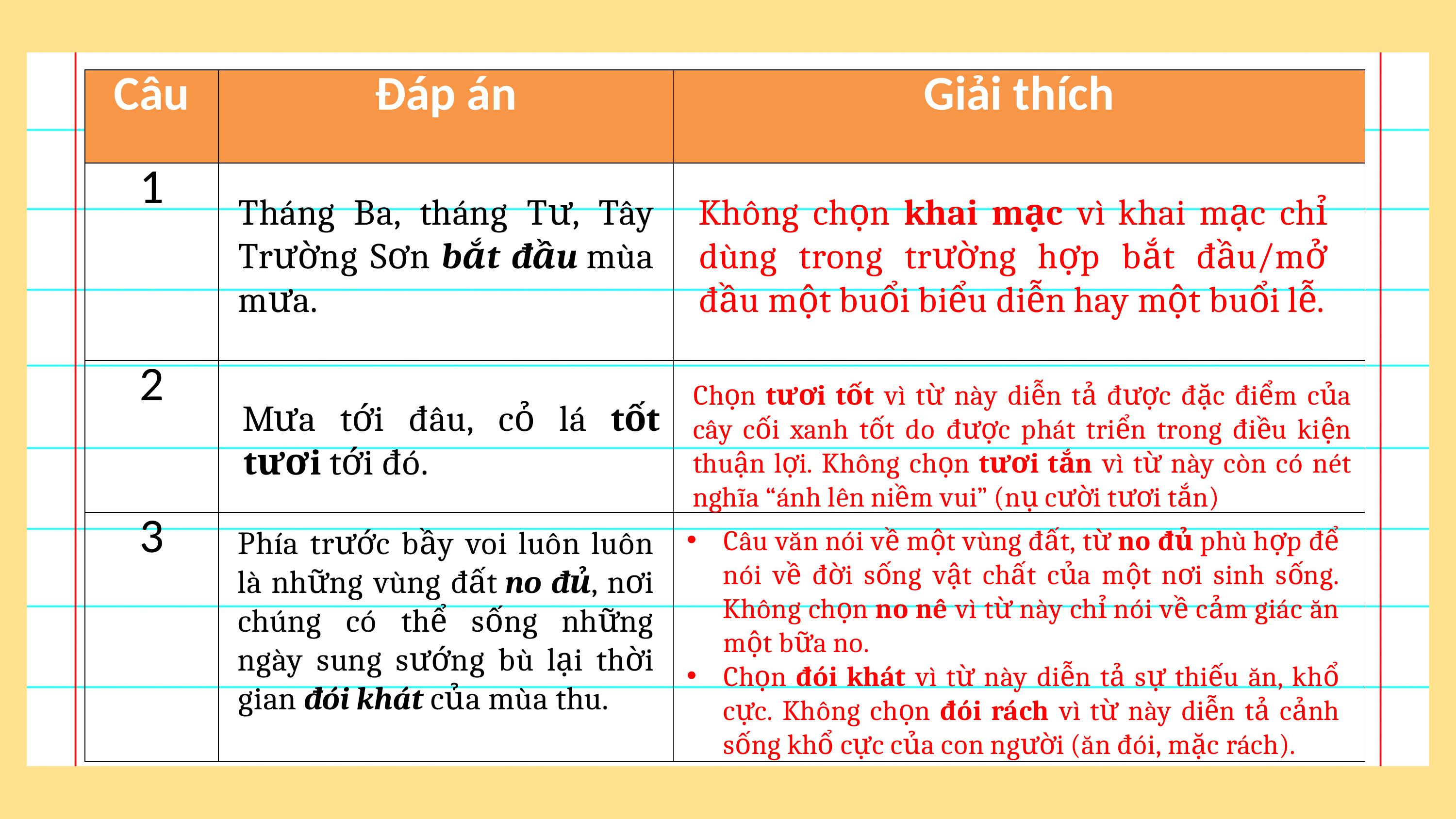

| Câu | Đáp án | Giải thích |
| --- | --- | --- |
| 1 |  |  |
| 2 |  |  |
| 3 |  |  |
Tháng Ba, tháng Tư, Tây Trường Sơn bắt đầu mùa mưa.
Không chọn khai mạc vì khai mạc chỉ dùng trong trường hợp bắt đầu/mở đầu một buổi biểu diễn hay một buổi lễ.
Chọn tươi tốt vì từ này diễn tả được đặc điểm của cây cối xanh tốt do được phát triển trong điều kiện thuận lợi. Không chọn tươi tắn vì từ này còn có nét nghĩa “ánh lên niềm vui” (nụ cười tươi tắn)
Mưa tới đâu, cỏ lá tốt tươi tới đó.
Phía trước bầy voi luôn luôn là những vùng đất no đủ, nơi chúng có thể sống những ngày sung sướng bù lại thời gian đói khát của mùa thu.
Câu văn nói về một vùng đất, từ no đủ phù hợp để nói về đời sống vật chất của một nơi sinh sống. Không chọn no nê vì từ này chỉ nói về cảm giác ăn một bữa no.
Chọn đói khát vì từ này diễn tả sự thiếu ăn, khổ cực. Không chọn đói rách vì từ này diễn tả cảnh sống khổ cực của con người (ăn đói, mặc rách).